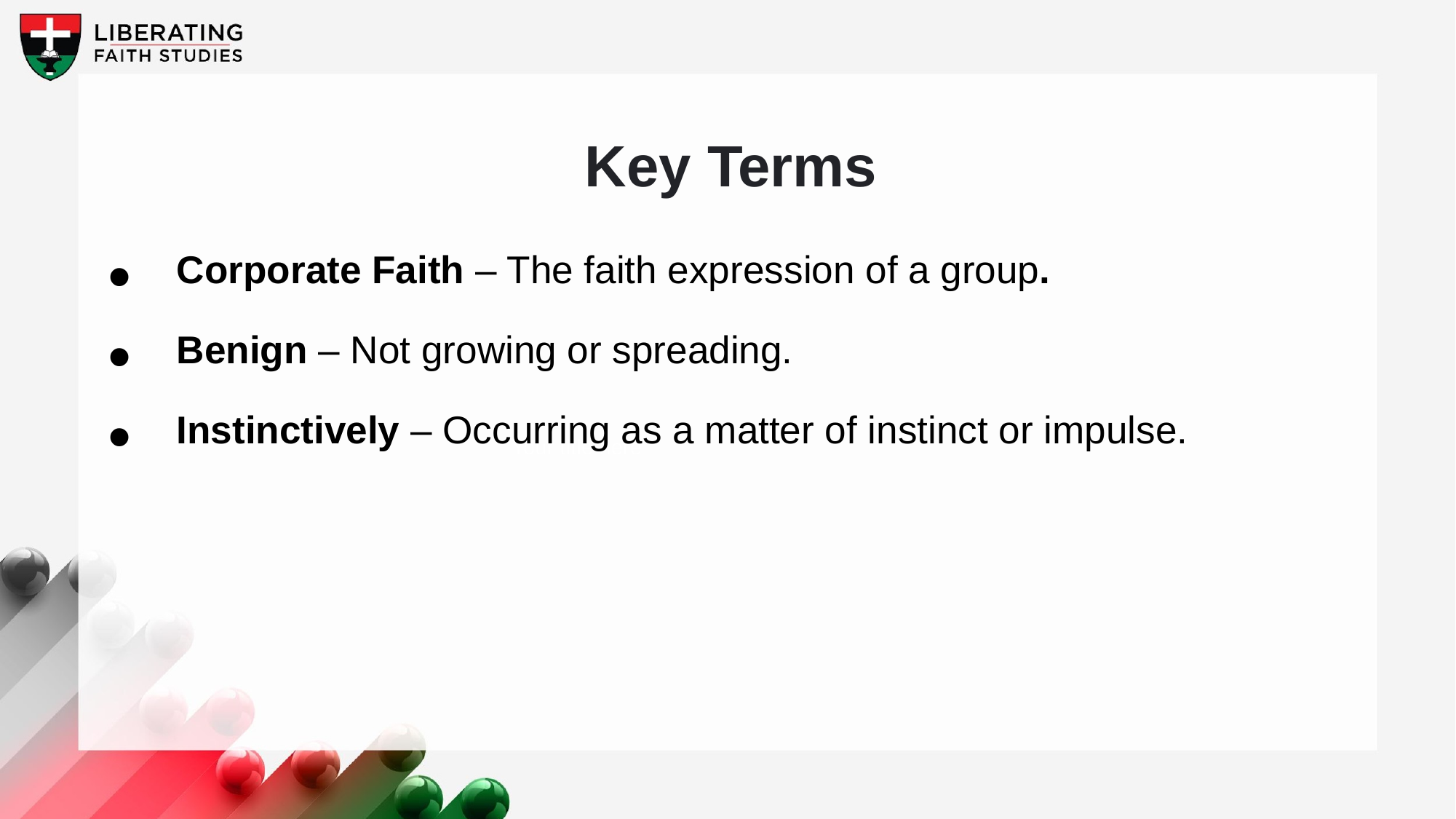

Key Terms
Corporate Faith – The faith expression of a group.
Benign – Not growing or spreading.
Instinctively – Occurring as a matter of instinct or impulse.
Your title here